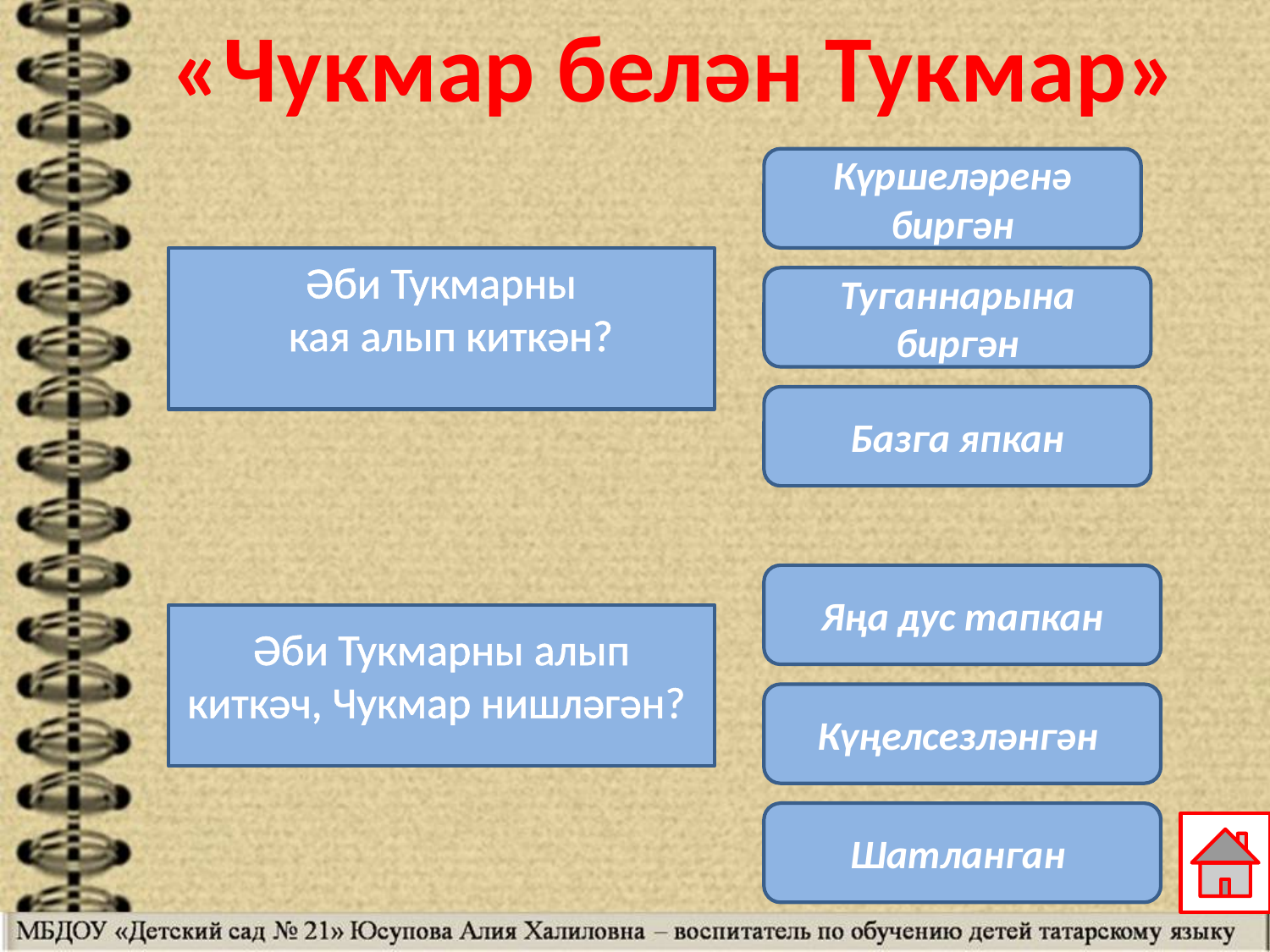

«Чукмар белән Тукмар»
Күршеләренә биргән

Әби Тукмарны
кая алып киткән?
Туганнарына биргән
Базга япкан
Яңа дус тапкан

Әби Тукмарны алып киткәч, Чукмар нишләгән?
Күңелсезләнгән
Шатланган